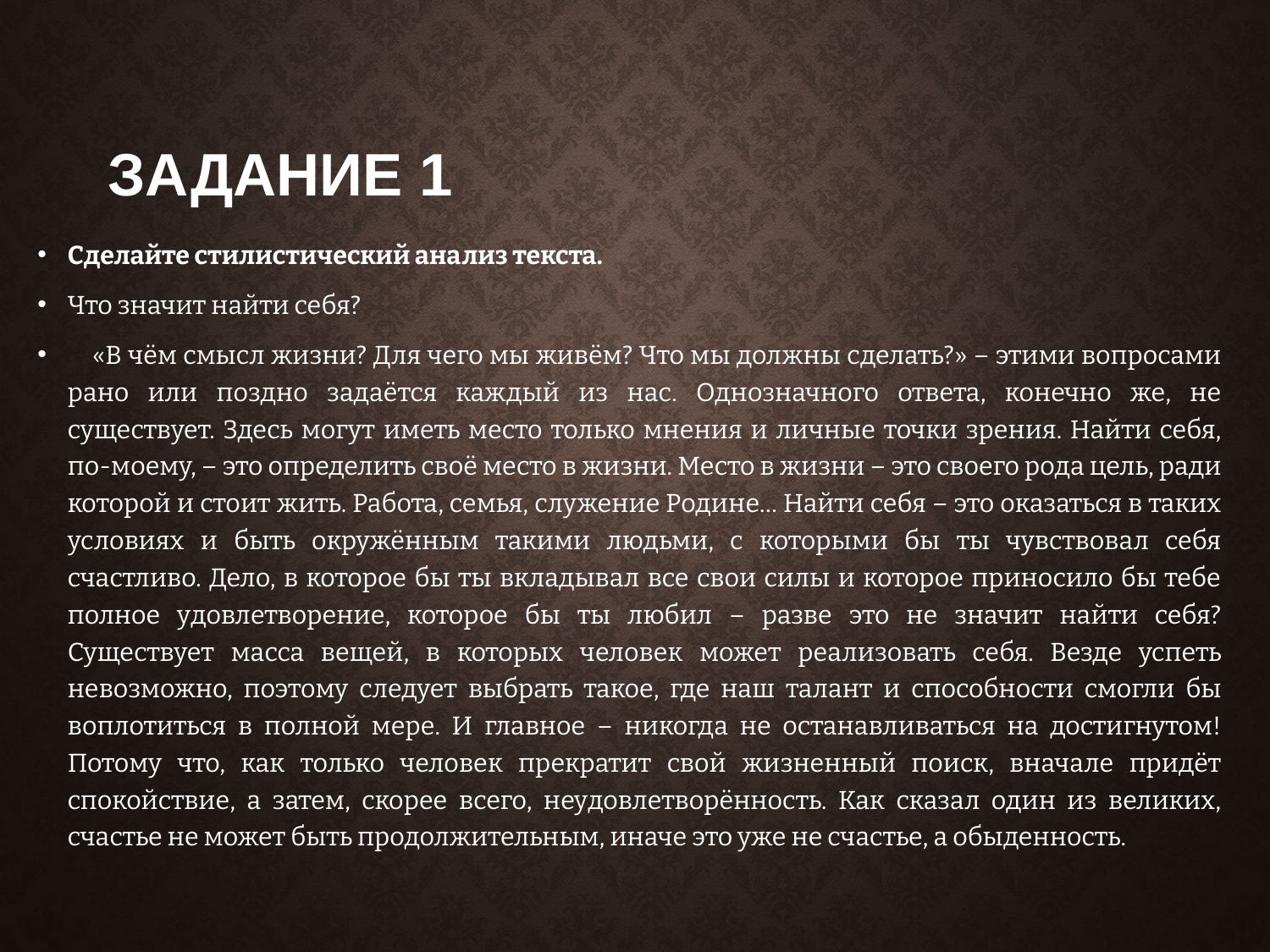

# Задание 1
Сделайте стилистический анализ текста.
Что значит найти себя?
    «В чём смысл жизни? Для чего мы живём? Что мы должны сделать?» – этими вопросами рано или поздно задаётся каждый из нас. Однозначного ответа, конечно же, не существует. Здесь могут иметь место только мнения и личные точки зрения. Найти себя, по-моему, – это определить своё место в жизни. Место в жизни – это своего рода цель, ради которой и стоит жить. Работа, семья, служение Родине… Найти себя – это оказаться в таких условиях и быть окружённым такими людьми, с которыми бы ты чувствовал себя счастливо. Дело, в которое бы ты вкладывал все свои силы и которое приносило бы тебе полное удовлетворение, которое бы ты любил – разве это не значит найти себя? Существует масса вещей, в которых человек может реализовать себя. Везде успеть невозможно, поэтому следует выбрать такое, где наш талант и способности смогли бы воплотиться в полной мере. И главное – никогда не останавливаться на достигнутом! Потому что, как только человек прекратит свой жизненный поиск, вначале придёт спокойствие, а затем, скорее всего, неудовлетворённость. Как сказал один из великих, счастье не может быть продолжительным, иначе это уже не счастье, а обыденность.